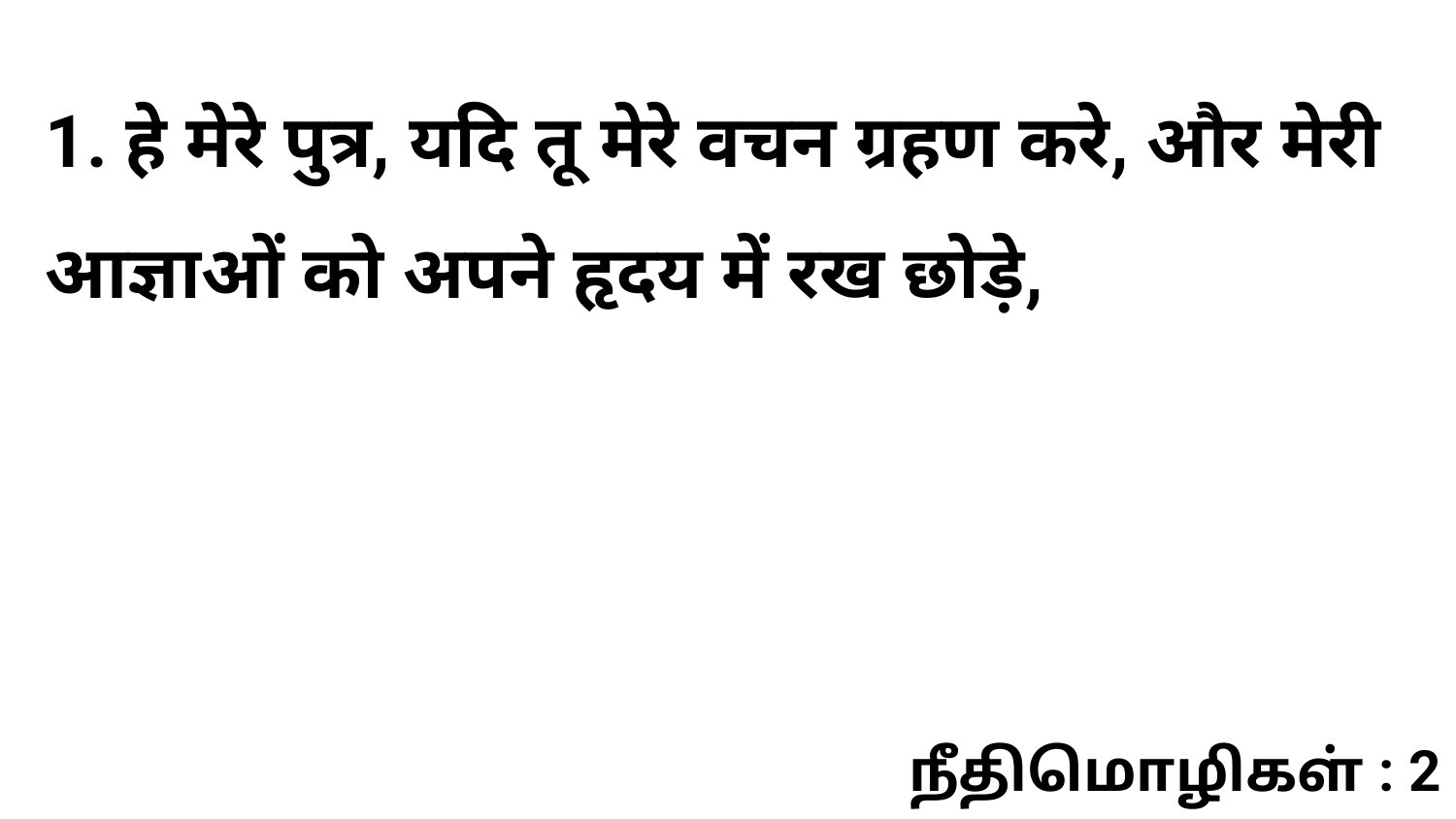

1. हे मेरे पुत्र, यदि तू मेरे वचन ग्रहण करे, और मेरी आज्ञाओं को अपने हृदय में रख छोड़े,
நீதிமொழிகள் : 2